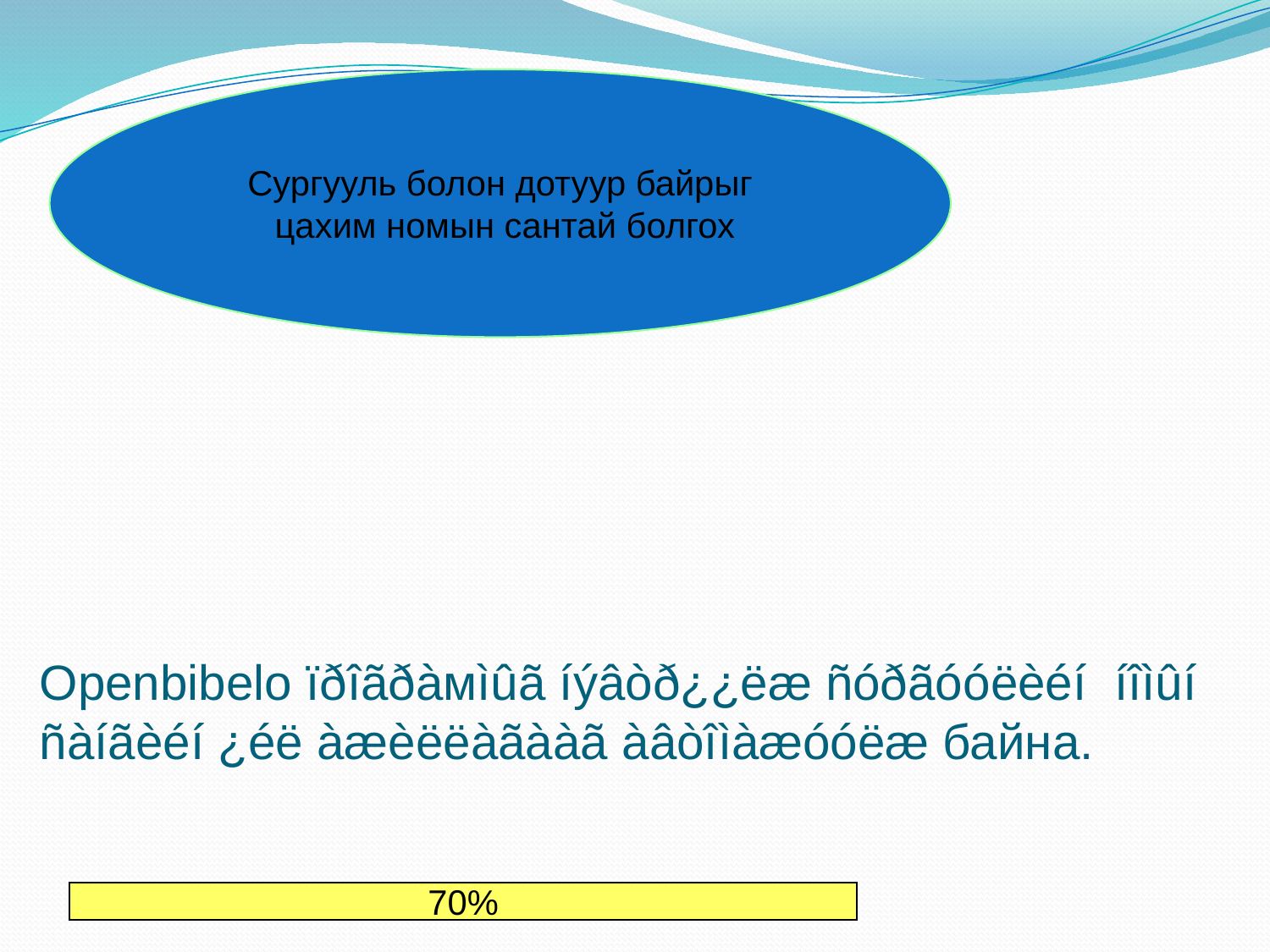

Сургууль болон дотуур байрыг
 цахим номын сантай болгох
# Openbibelo ïðîãðàмìûã íýâòð¿¿ëæ ñóðãóóëèéí  íîìûí ñàíãèéí ¿éë àæèëëàãààã àâòîìàæóóëæ байна.
70%